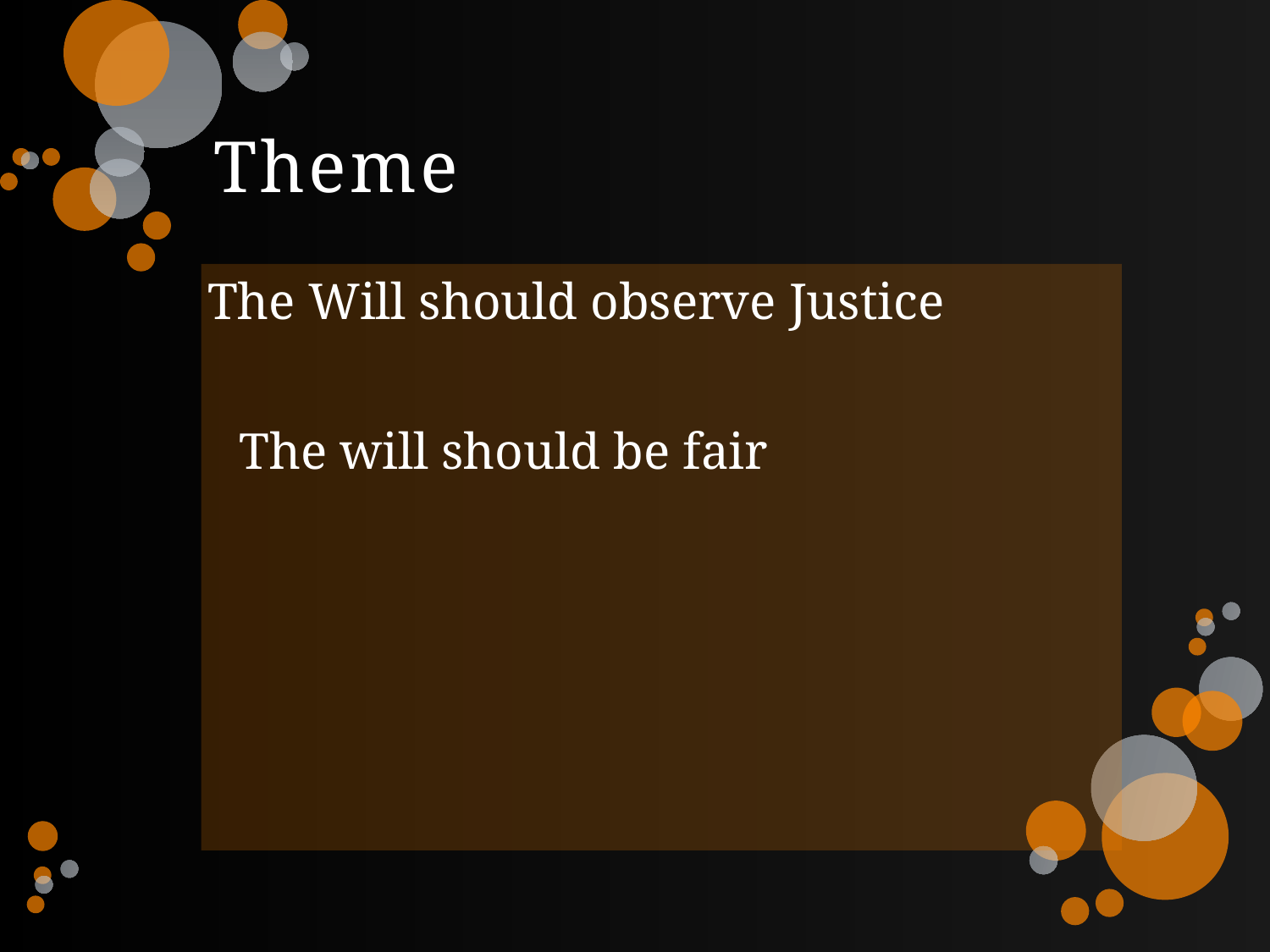

# Theme
The Will should observe Justice
The will should be fair